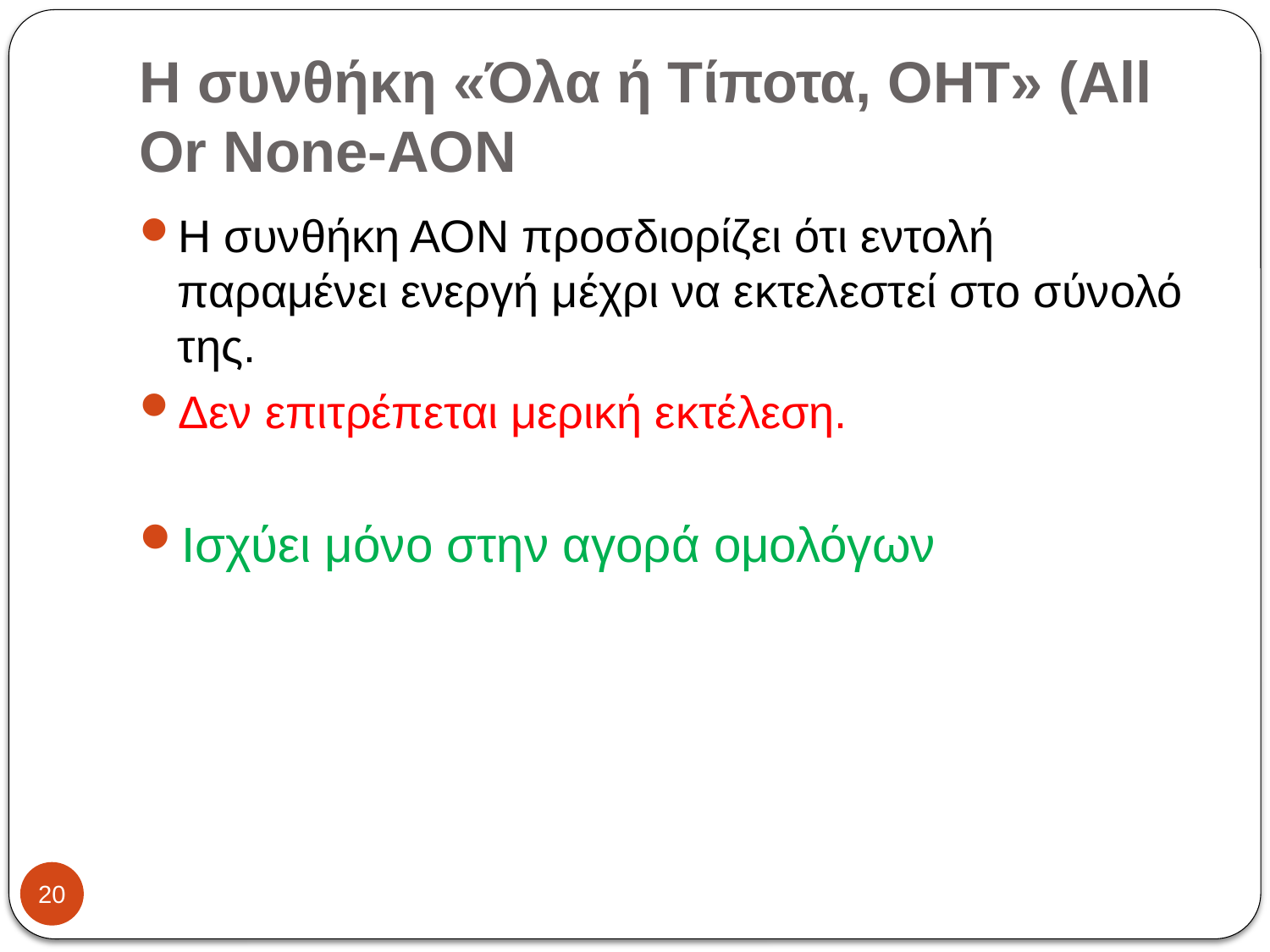

# Η συνθήκη «Όλα ή Τίποτα, ΟΗΤ» (All Or None-AON
Η συνθήκη ΑΟΝ προσδιορίζει ότι εντολή παραμένει ενεργή μέχρι να εκτελεστεί στο σύνολό της.
Δεν επιτρέπεται μερική εκτέλεση.

Ισχύει μόνο στην αγορά ομολόγων
20